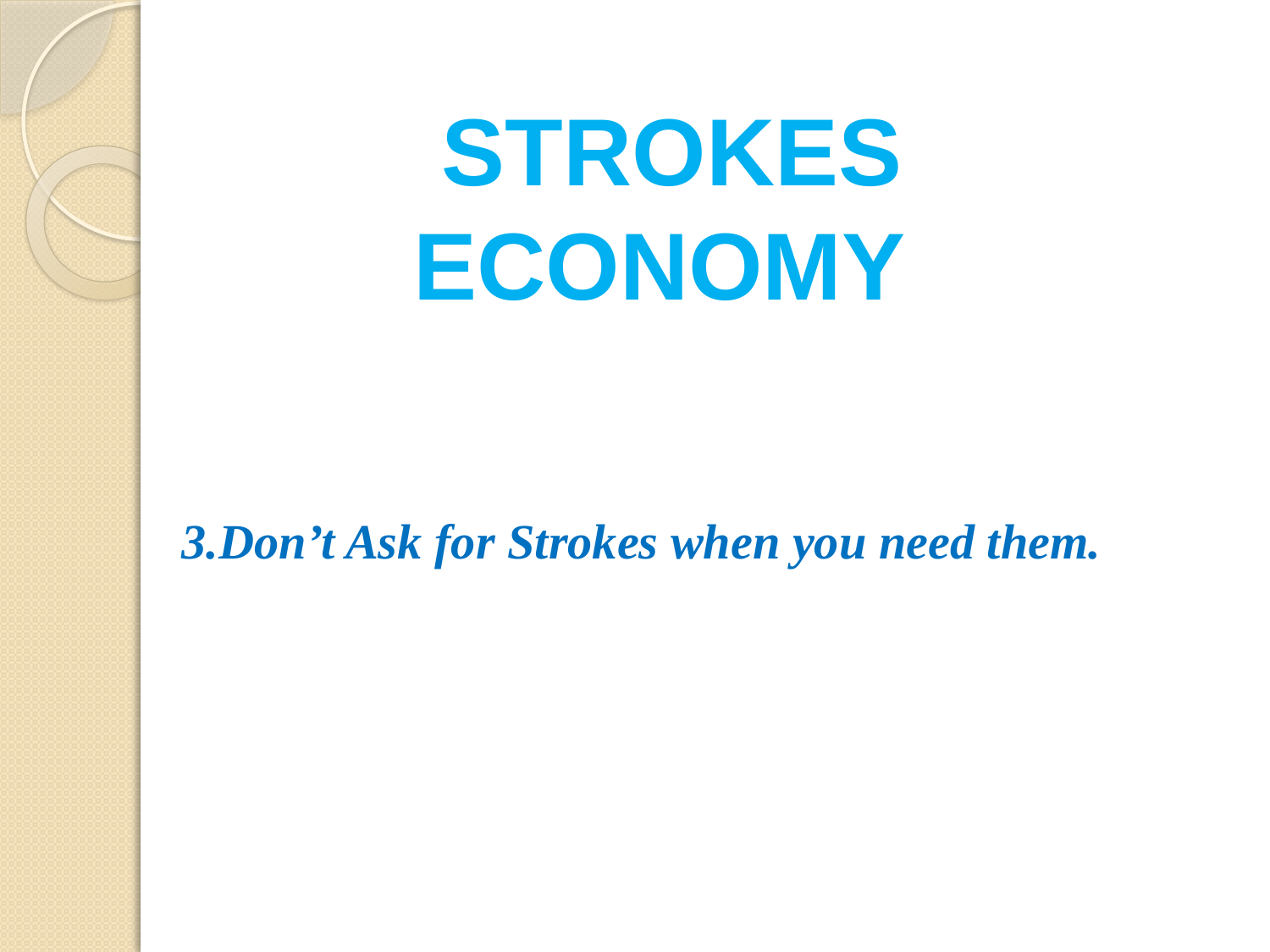

STROKES ECONOMY

3.Don’t Ask for Strokes when you need them.